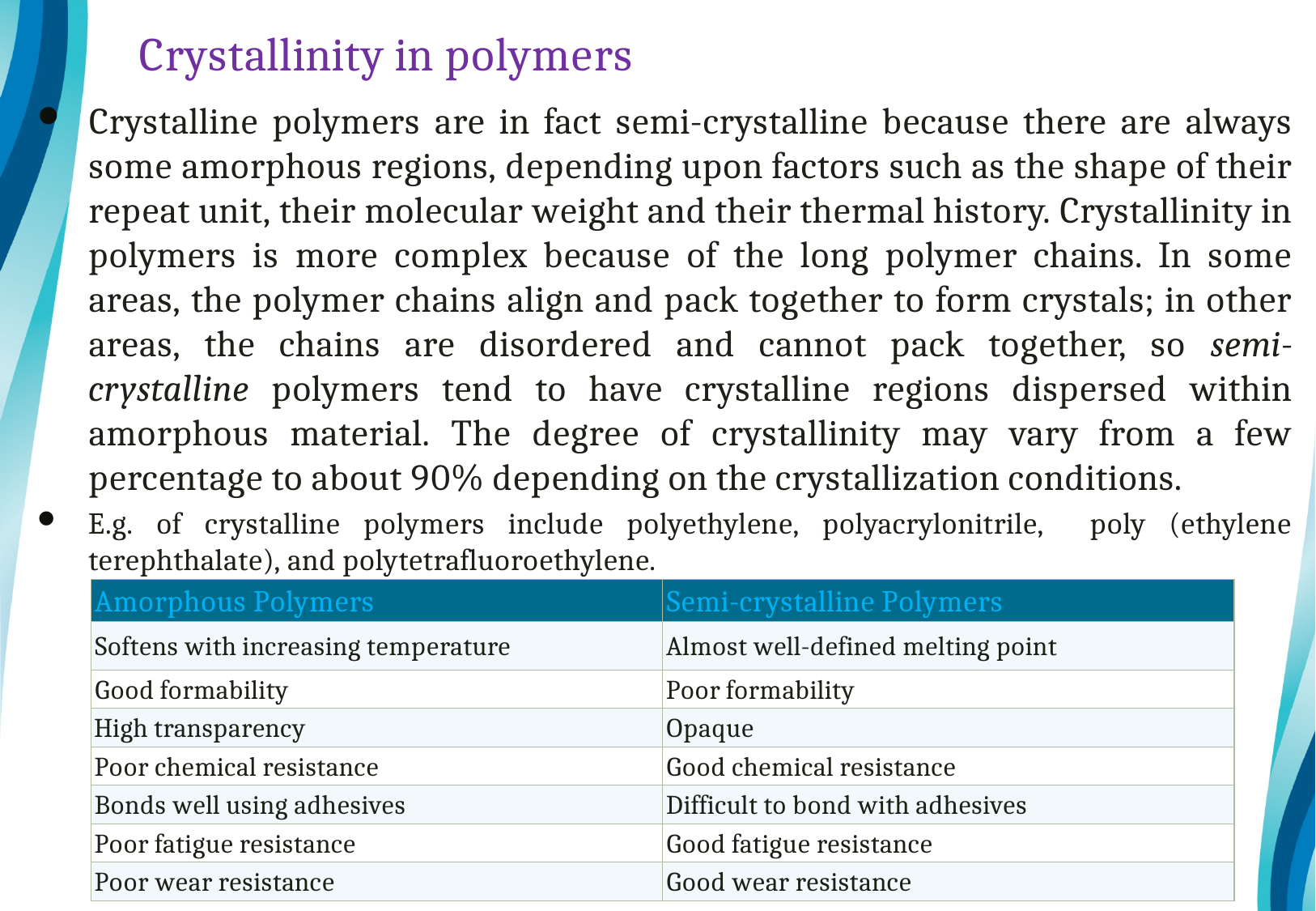

# Crystallinity in polymers
Crystalline polymers are in fact semi-crystalline because there are always some amorphous regions, depending upon factors such as the shape of their repeat unit, their molecular weight and their thermal history. Crystallinity in polymers is more complex because of the long polymer chains. In some areas, the polymer chains align and pack together to form crystals; in other areas, the chains are disordered and cannot pack together, so semi-crystalline polymers tend to have crystalline regions dispersed within amorphous material. The degree of crystallinity may vary from a few percentage to about 90% depending on the crystallization conditions.
E.g. of crystalline polymers include polyethylene, polyacrylonitrile,  poly (ethylene terephthalate), and polytetrafluoroethylene.
| Amorphous Polymers | Semi-crystalline Polymers |
| --- | --- |
| Softens with increasing temperature | Almost well-defined melting point |
| Good formability | Poor formability |
| High transparency | Opaque |
| Poor chemical resistance | Good chemical resistance |
| Bonds well using adhesives | Difficult to bond with adhesives |
| Poor fatigue resistance | Good fatigue resistance |
| Poor wear resistance | Good wear resistance |